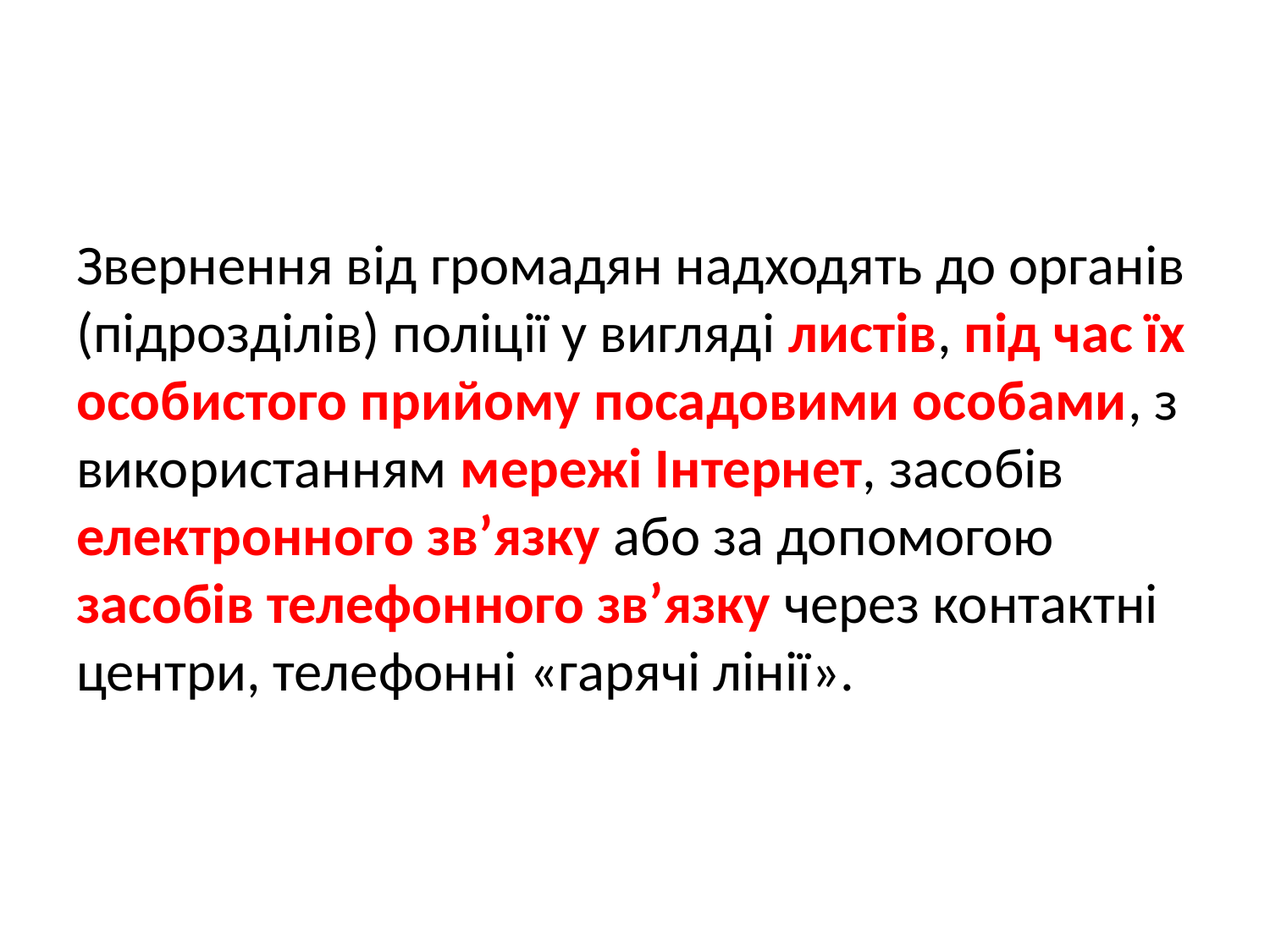

#
Звернення від громадян надходять до органів (підрозділів) поліції у вигляді листів, під час їх особистого прийому посадовими особами, з використанням мережі Інтернет, засобів електронного зв’язку або за допомогою засобів телефонного зв’язку через контактні центри, телефонні «гарячі лінії».